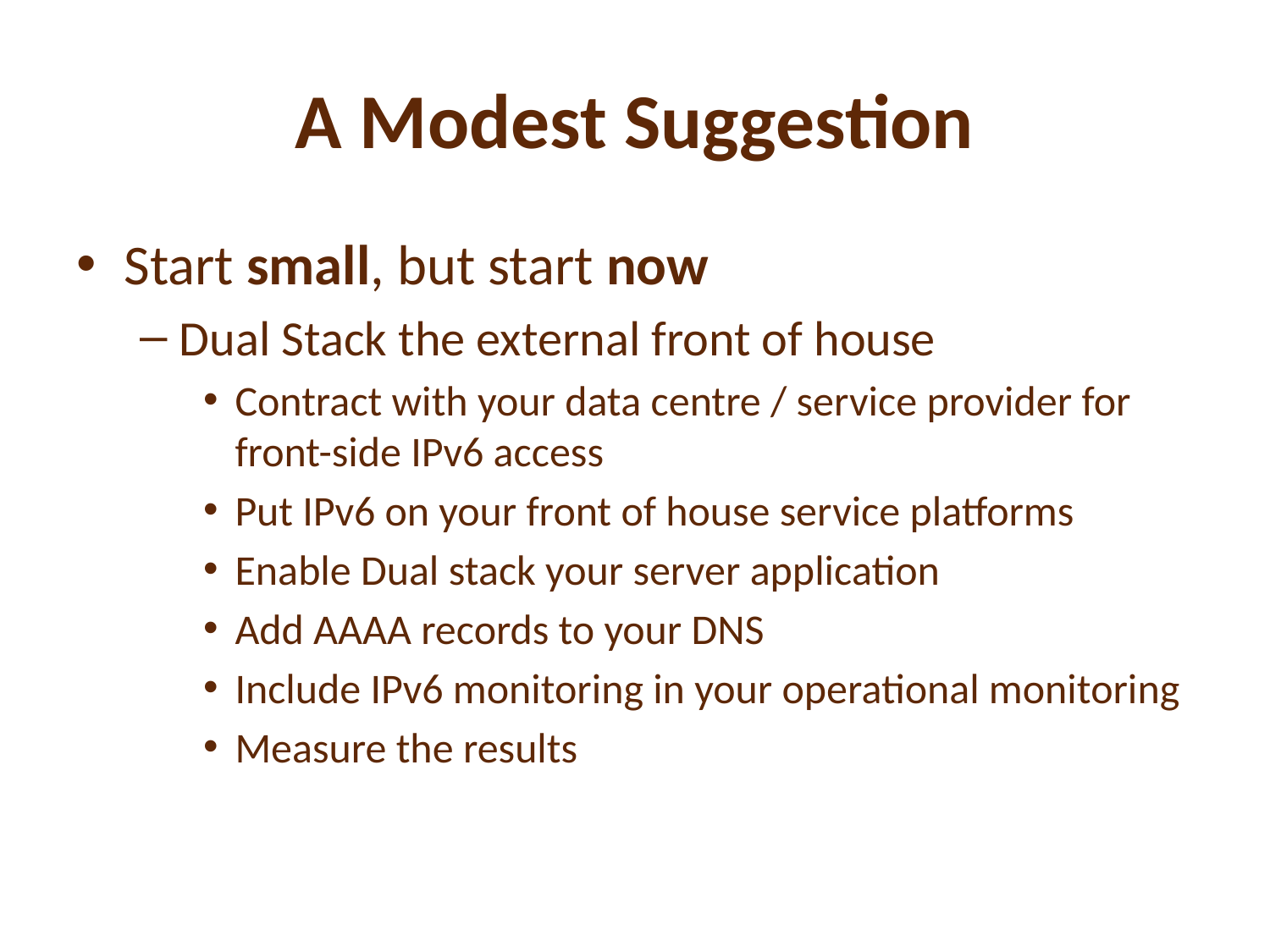

# A Modest Suggestion
Start small, but start now
Dual Stack the external front of house
Contract with your data centre / service provider for front-side IPv6 access
Put IPv6 on your front of house service platforms
Enable Dual stack your server application
Add AAAA records to your DNS
Include IPv6 monitoring in your operational monitoring
Measure the results